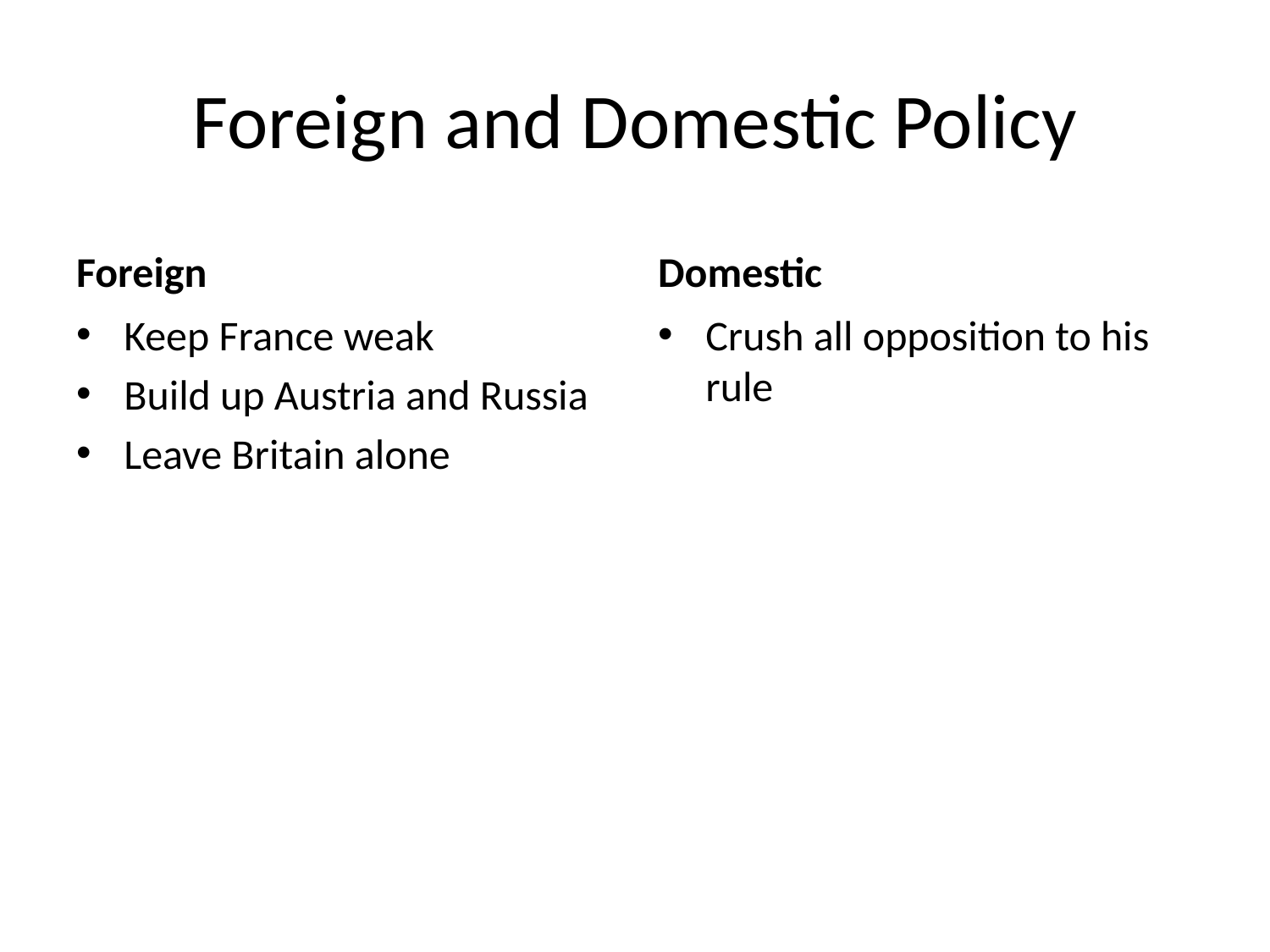

# Foreign and Domestic Policy
Foreign
Domestic
Keep France weak
Build up Austria and Russia
Leave Britain alone
Crush all opposition to his rule